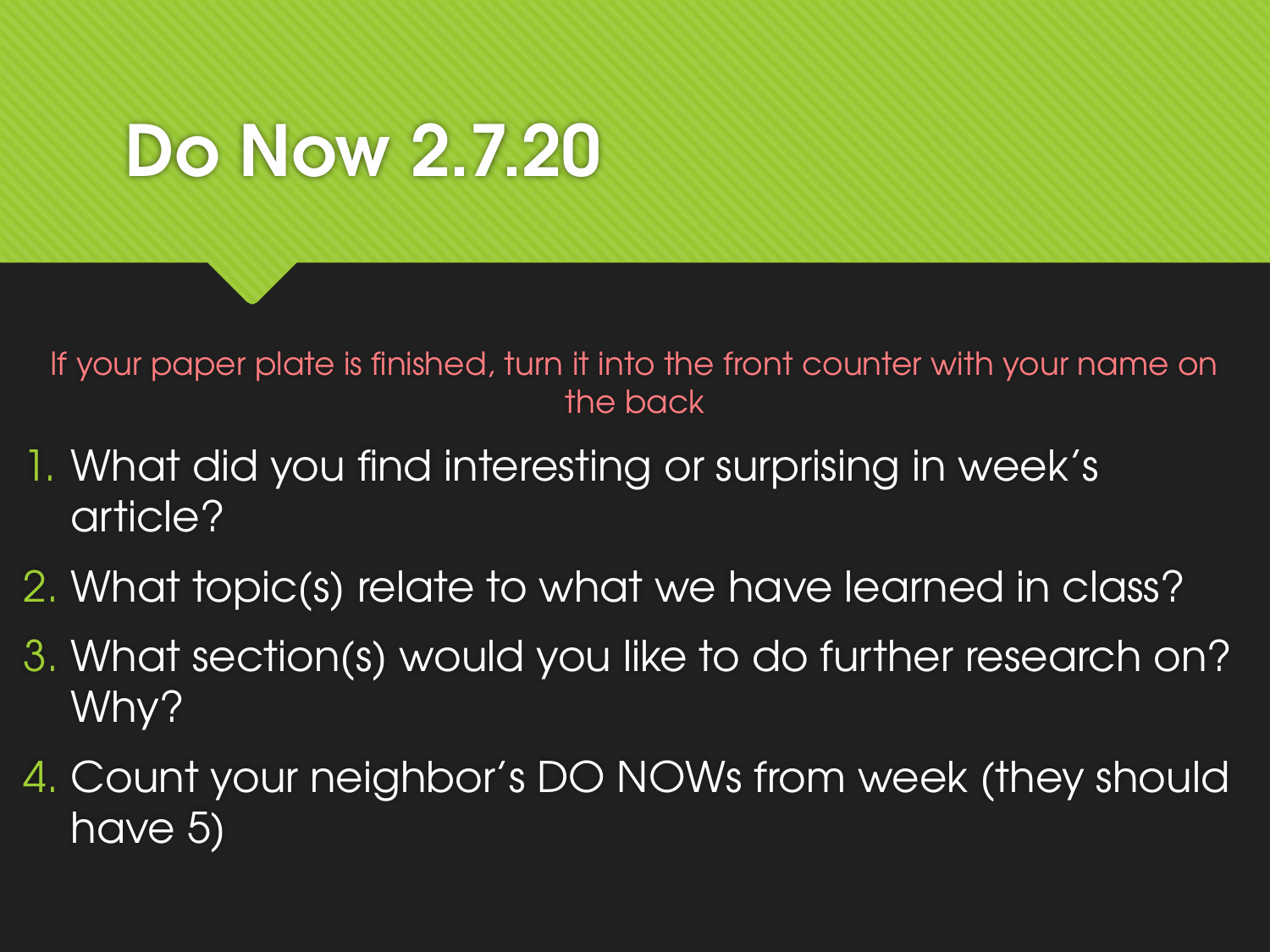

# Do Now 2.7.20
If your paper plate is finished, turn it into the front counter with your name on the back
What did you find interesting or surprising in week’s article?
What topic(s) relate to what we have learned in class?
What section(s) would you like to do further research on? Why?
Count your neighbor’s DO NOWs from week (they should have 5)